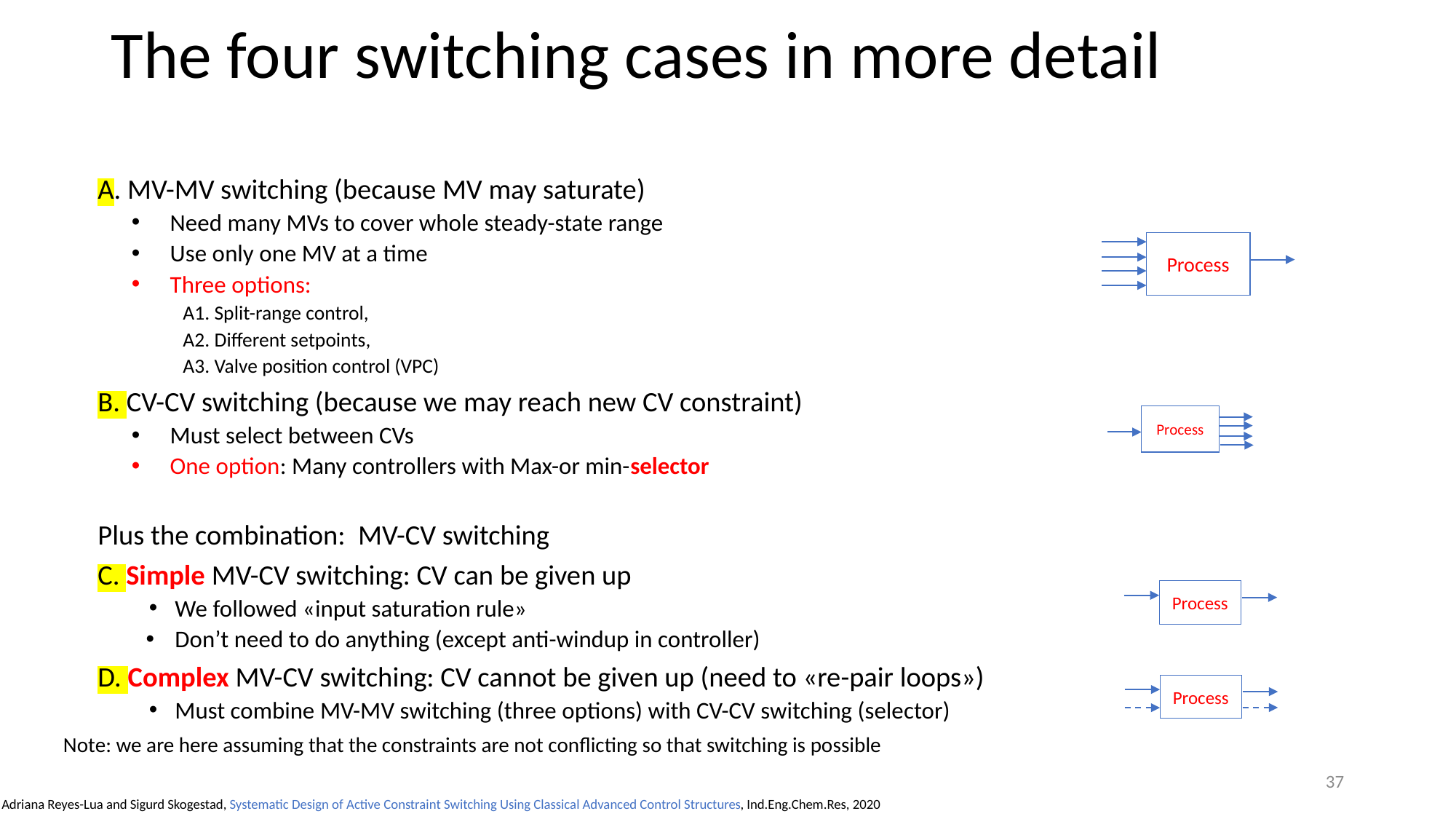

# The four switching cases in more detail
A. MV-MV switching (because MV may saturate)
Need many MVs to cover whole steady-state range
Use only one MV at a time
Three options:
A1. Split-range control,
A2. Different setpoints,
A3. Valve position control (VPC)
B. CV-CV switching (because we may reach new CV constraint)
Must select between CVs
One option: Many controllers with Max-or min-selector

Plus the combination:  MV-CV switching
C. Simple MV-CV switching: CV can be given up
We followed «input saturation rule»
Don’t need to do anything (except anti-windup in controller)
D. Complex MV-CV switching: CV cannot be given up (need to «re-pair loops»)
Must combine MV-MV switching (three options) with CV-CV switching (selector)
Process
Process

Process

Process

Note: we are here assuming that the constraints are not conflicting so that switching is possible
37
Adriana Reyes-Lua and Sigurd Skogestad, Systematic Design of Active Constraint Switching Using Classical Advanced Control Structures, Ind.Eng.Chem.Res, 2020